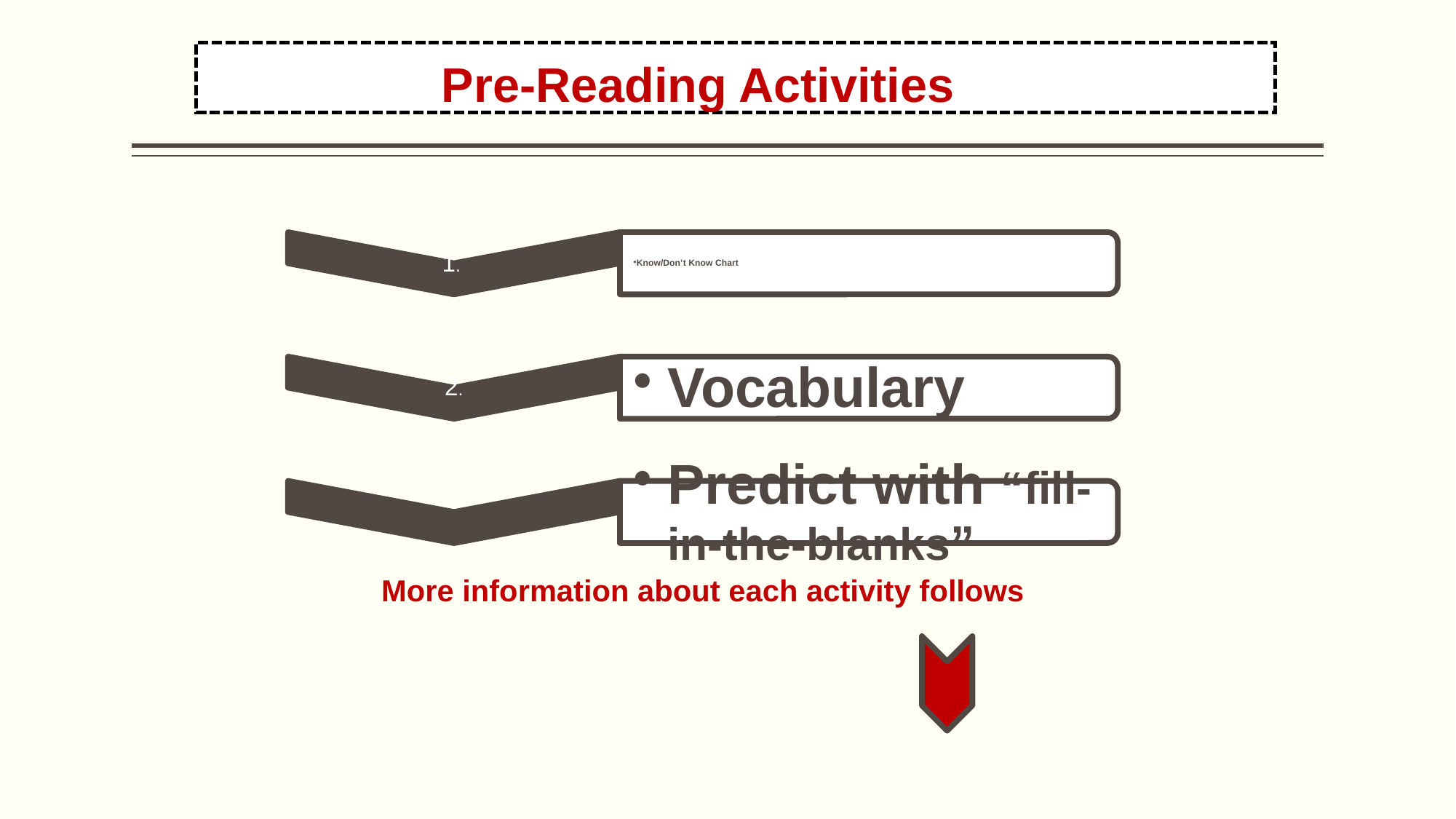

Pre-Reading Activities

1.
Know/Don’t Know Chart
2.
Vocabulary
Predict with “fill-in-the-blanks”
More information about each activity follows